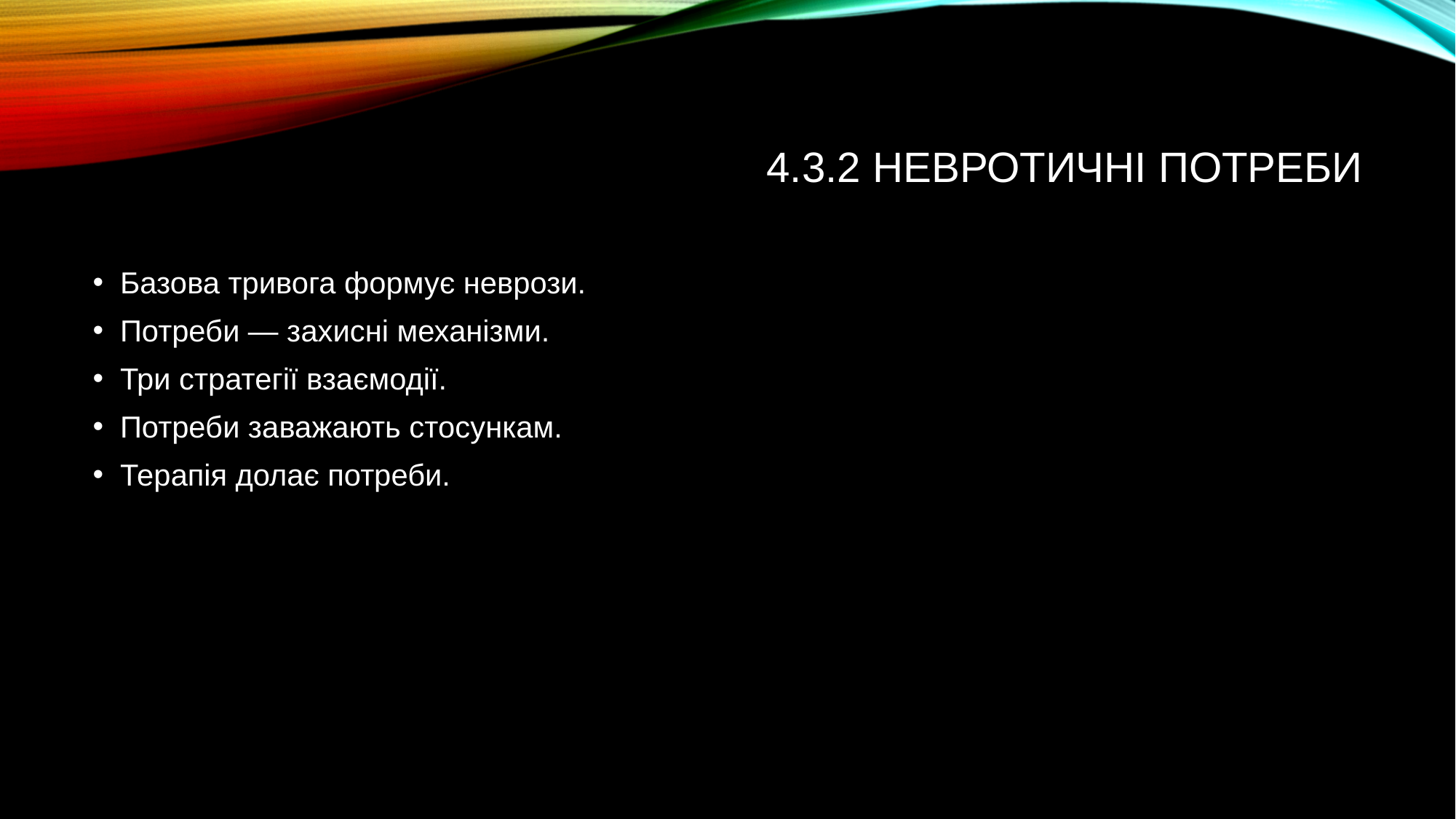

# 4.3.2 Невротичні потреби
Базова тривога формує неврози.
Потреби — захисні механізми.
Три стратегії взаємодії.
Потреби заважають стосункам.
Терапія долає потреби.